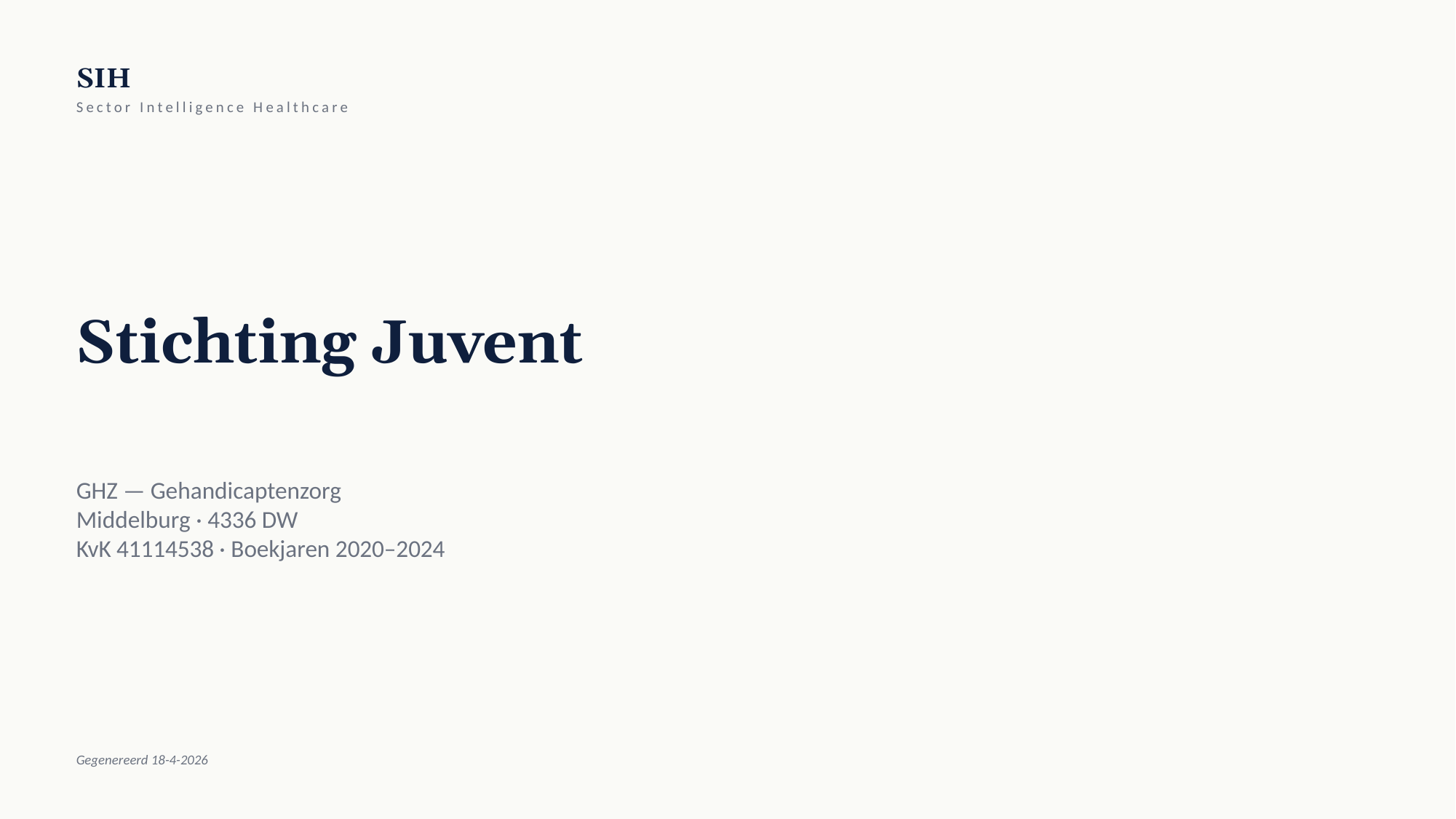

SIH
Sector Intelligence Healthcare
Stichting Juvent
GHZ — Gehandicaptenzorg
Middelburg · 4336 DW
KvK 41114538 · Boekjaren 2020–2024
Gegenereerd 18-4-2026